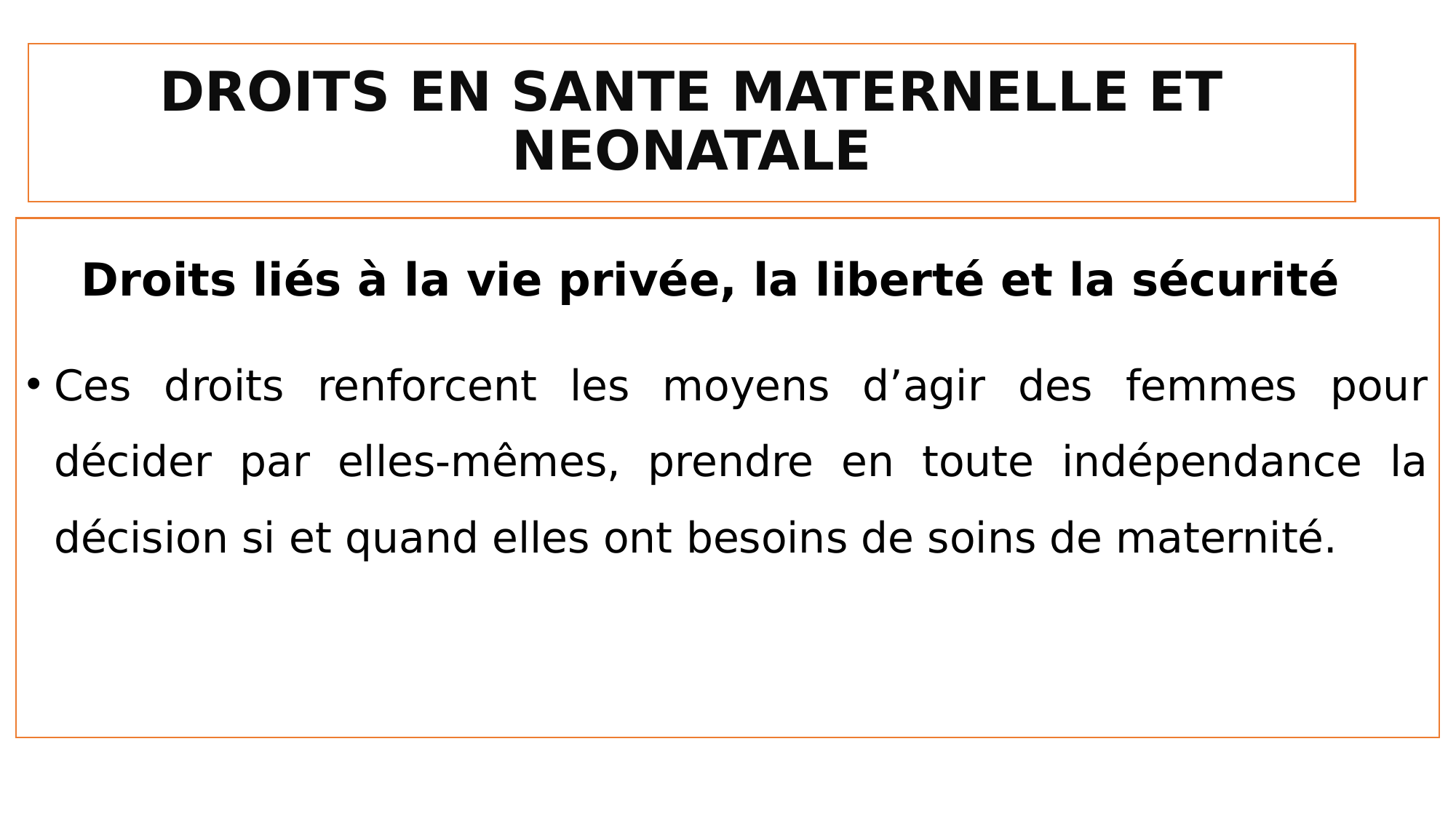

# DROITS EN SANTE MATERNELLE ET NEONATALE
Droits liés à la vie privée, la liberté et la sécurité
Ces droits renforcent les moyens d’agir des femmes pour décider par elles-mêmes, prendre en toute indépendance la décision si et quand elles ont besoins de soins de maternité.